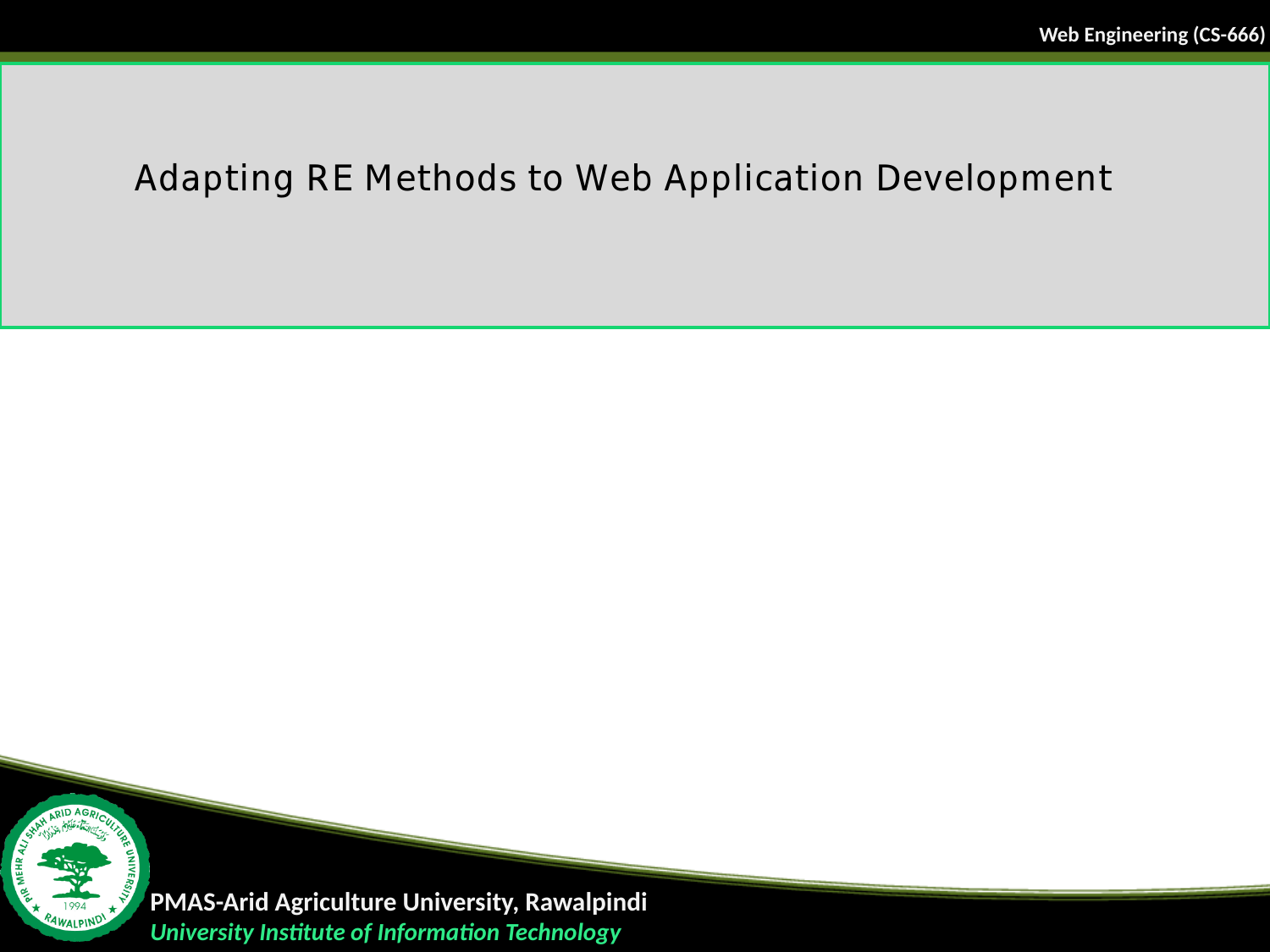

# Adapting RE Methods to Web Application Development